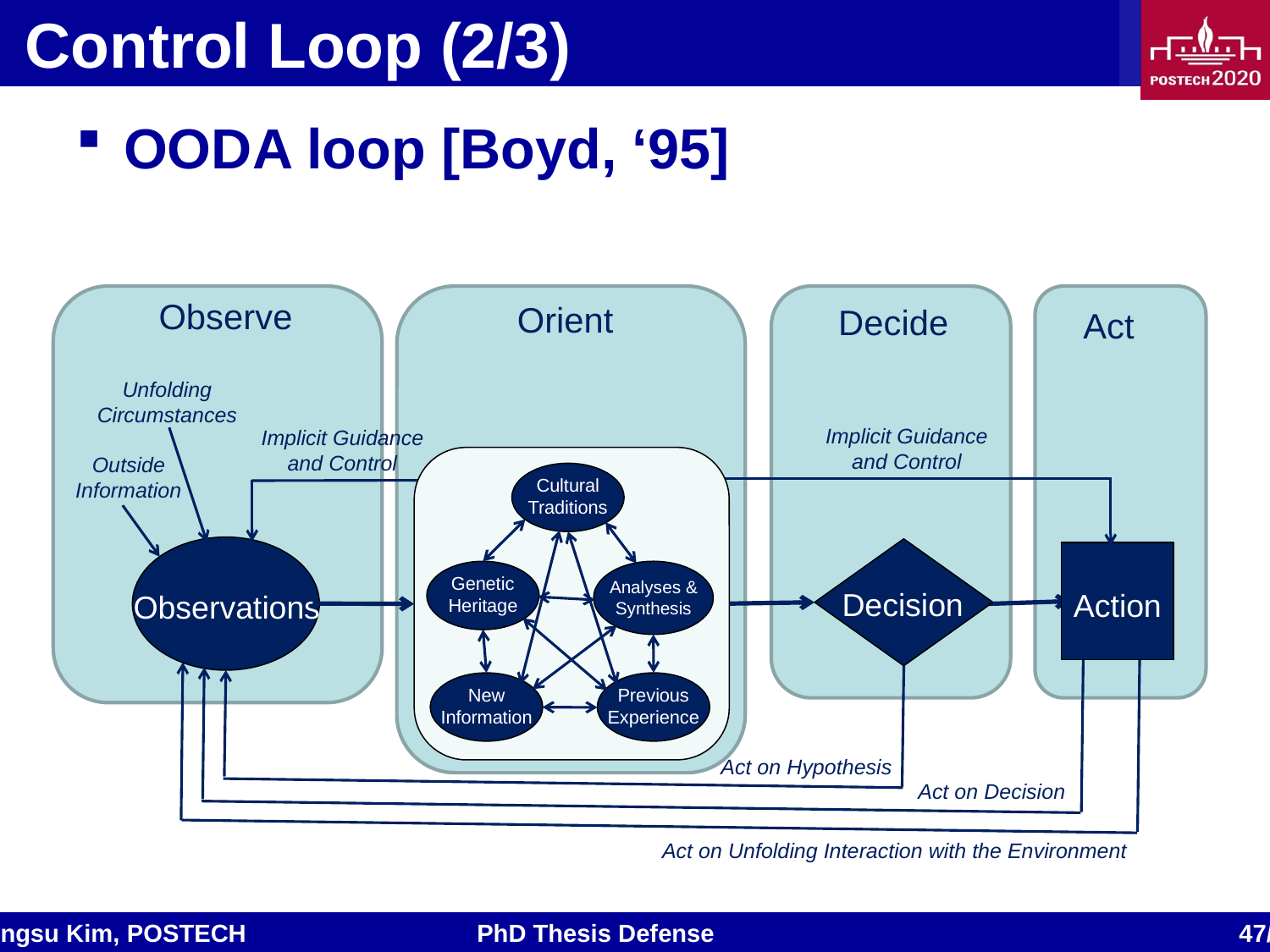

# Control Loop (2/3)
OODA loop [Boyd, ‘95]

Observe
Orient
Decide
Act
Unfolding
Circumstances
Implicit Guidance
and Control
Implicit Guidance
and Control
Outside
Information

Cultural
Traditions

Observations

Decision

Action

Genetic
Heritage

Analyses &
Synthesis

New
Information

Previous
Experience
Act on Hypothesis
Act on Decision
Act on Unfolding Interaction with the Environment